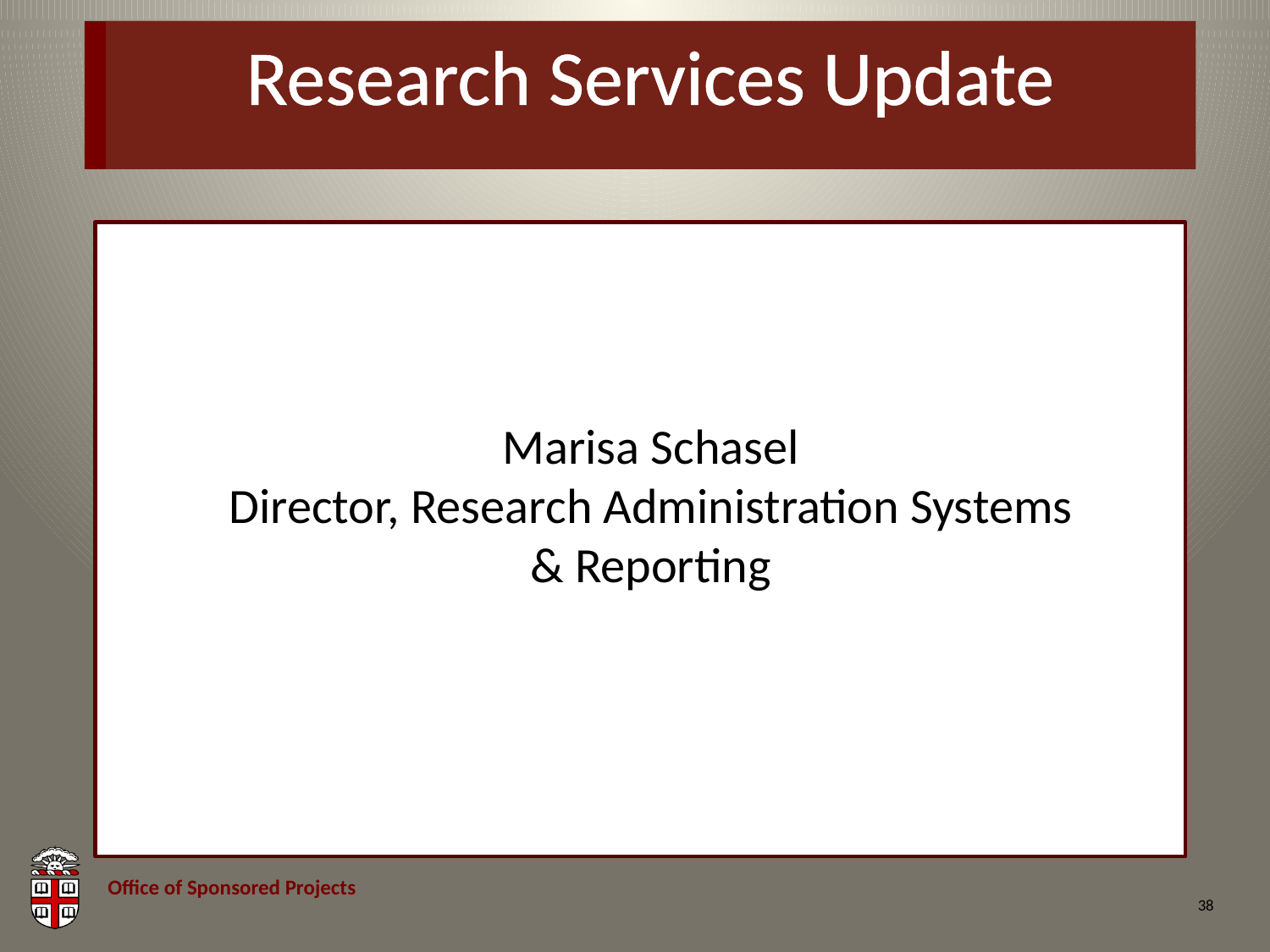

# Research Services Update

Marisa Schasel
Director, Research Administration Systems
& Reporting

38